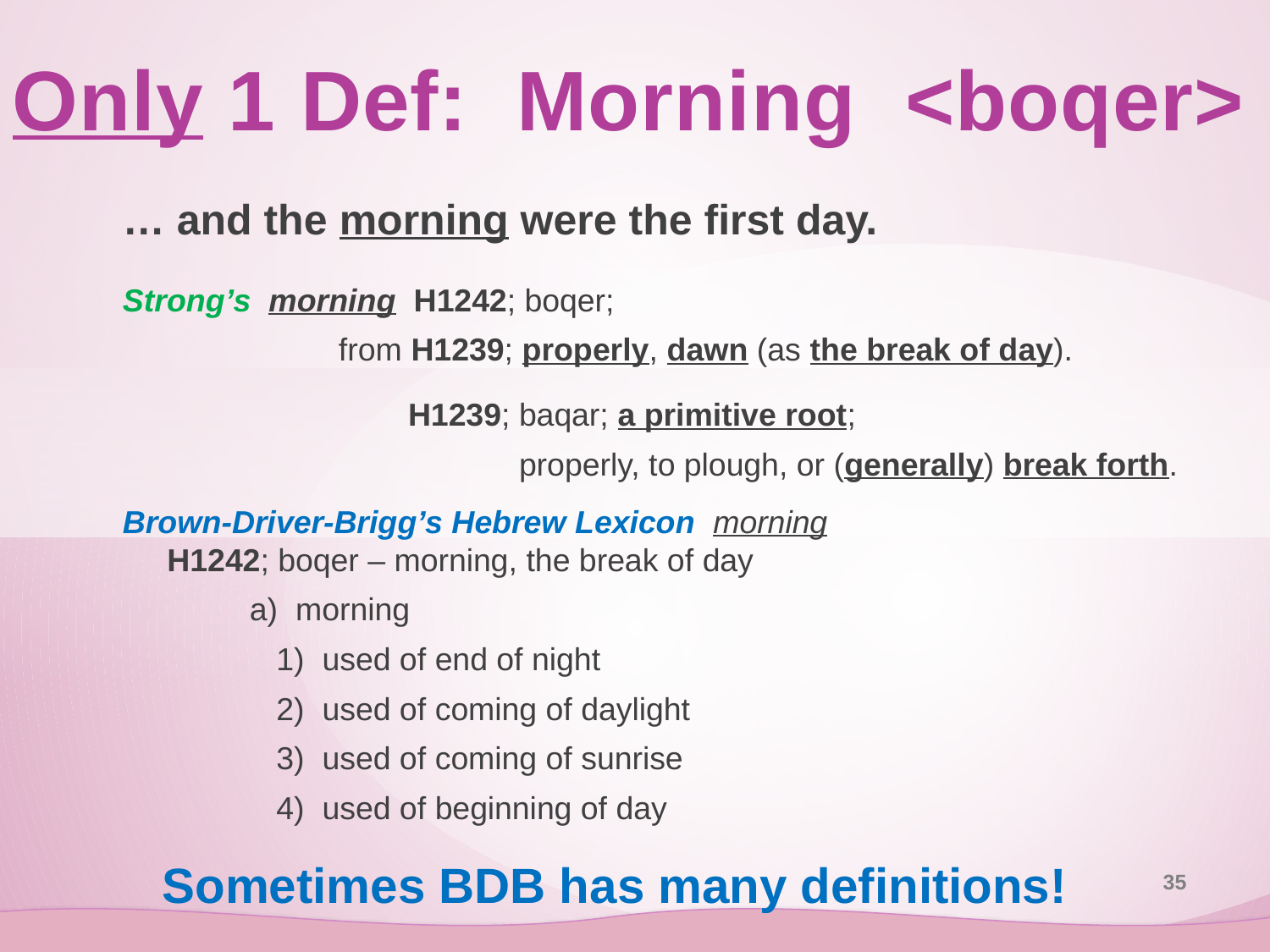

# Only 1 Def:  Morning  <boqer>
… and the morning were the first day.

Strong’s  morning  H1242; boqer;
	          from H1239; properly, dawn (as the break of day).

		    H1239; baqar; a primitive root;
		                properly, to plough, or (generally) break forth.

Brown-Driver-Brigg’s Hebrew Lexicon  morning
     H1242; boqer – morning, the break of day
	a)  morning
	   1)  used of end of night
	   2)  used of coming of daylight
	   3)  used of coming of sunrise
	   4)  used of beginning of day

Sometimes BDB has many definitions!